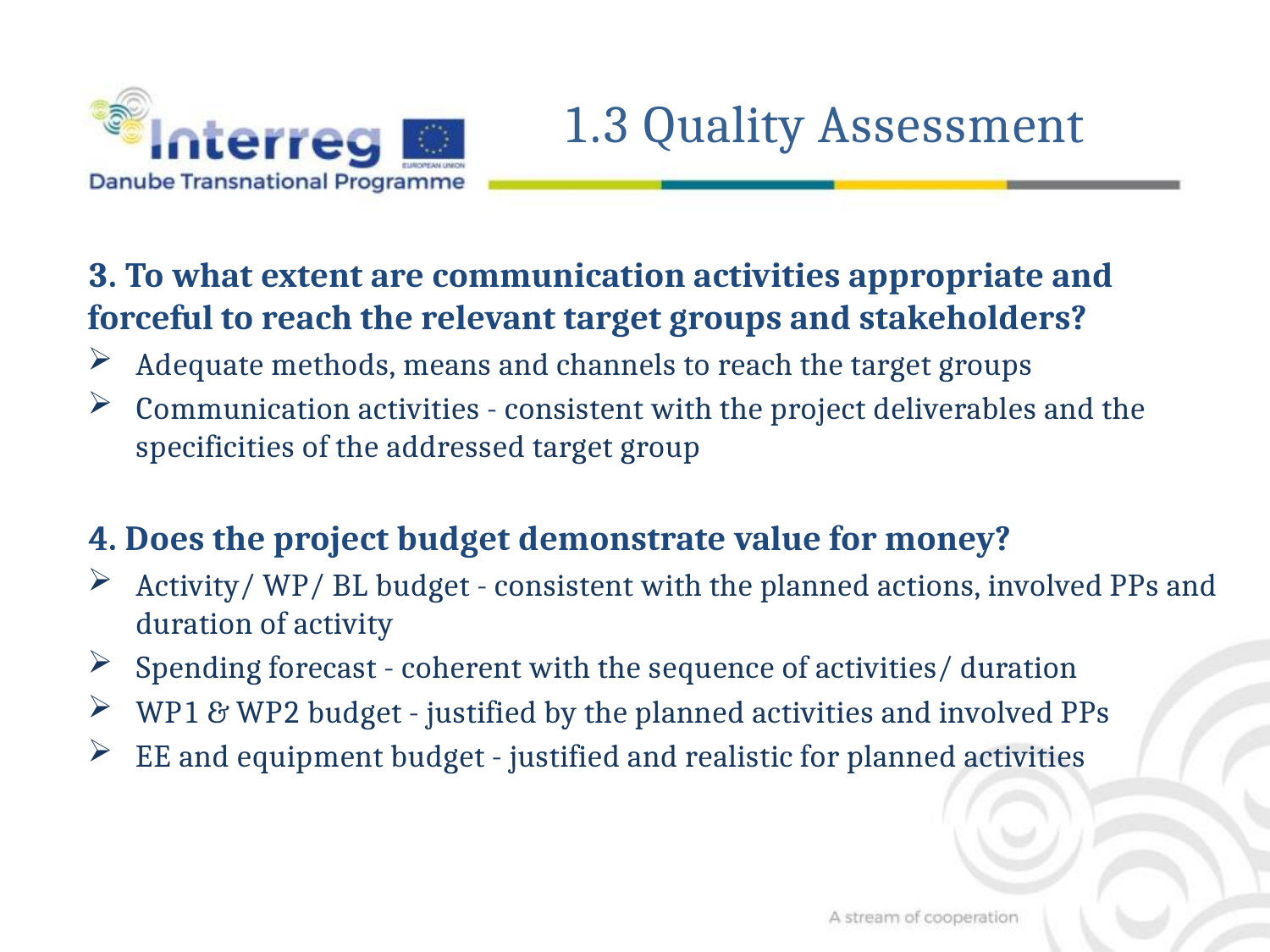

1.3 Quality Assessment
3. To what extent are communication activities appropriate and forceful to reach the relevant target groups and stakeholders?
Adequate methods, means and channels to reach the target groups
Communication activities - consistent with the project deliverables and the specificities of the addressed target group

4. Does the project budget demonstrate value for money?
Activity/ WP/ BL budget - consistent with the planned actions, involved PPs and duration of activity
Spending forecast - coherent with the sequence of activities/ duration
WP1 & WP2 budget - justified by the planned activities and involved PPs
EE and equipment budget - justified and realistic for planned activities